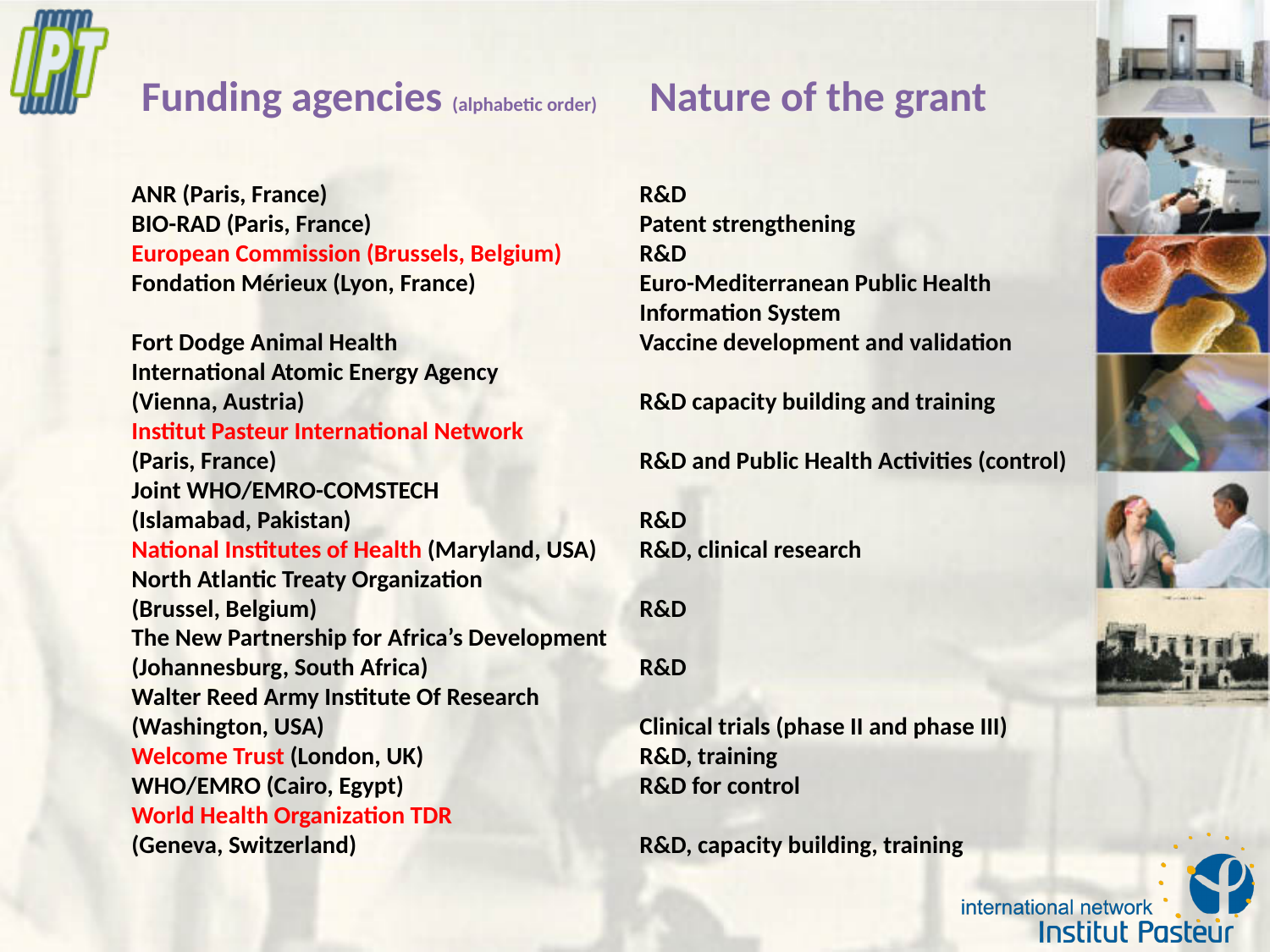

Funding agencies (alphabetic order)	Nature of the grant
ANR (Paris, France) 			R&D
BIO-RAD (Paris, France) 			Patent strengthening
European Commission (Brussels, Belgium) 	R&D
Fondation Mérieux (Lyon, France) 		Euro-Mediterranean Public Health 					Information System
Fort Dodge Animal Health		Vaccine development and validation
International Atomic Energy Agency
(Vienna, Austria) 			R&D capacity building and training
Institut Pasteur International Network
(Paris, France) 			R&D and Public Health Activities (control)
Joint WHO/EMRO-COMSTECH
(Islamabad, Pakistan) 			R&D
National Institutes of Health (Maryland, USA) 	R&D, clinical research
North Atlantic Treaty Organization
(Brussel, Belgium) 			R&D
The New Partnership for Africa’s Development
(Johannesburg, South Africa) 		R&D
Walter Reed Army Institute Of Research
(Washington, USA) 			Clinical trials (phase II and phase III)
Welcome Trust (London, UK) 		R&D, training
WHO/EMRO (Cairo, Egypt) 		R&D for control
World Health Organization TDR
(Geneva, Switzerland) 			R&D, capacity building, training